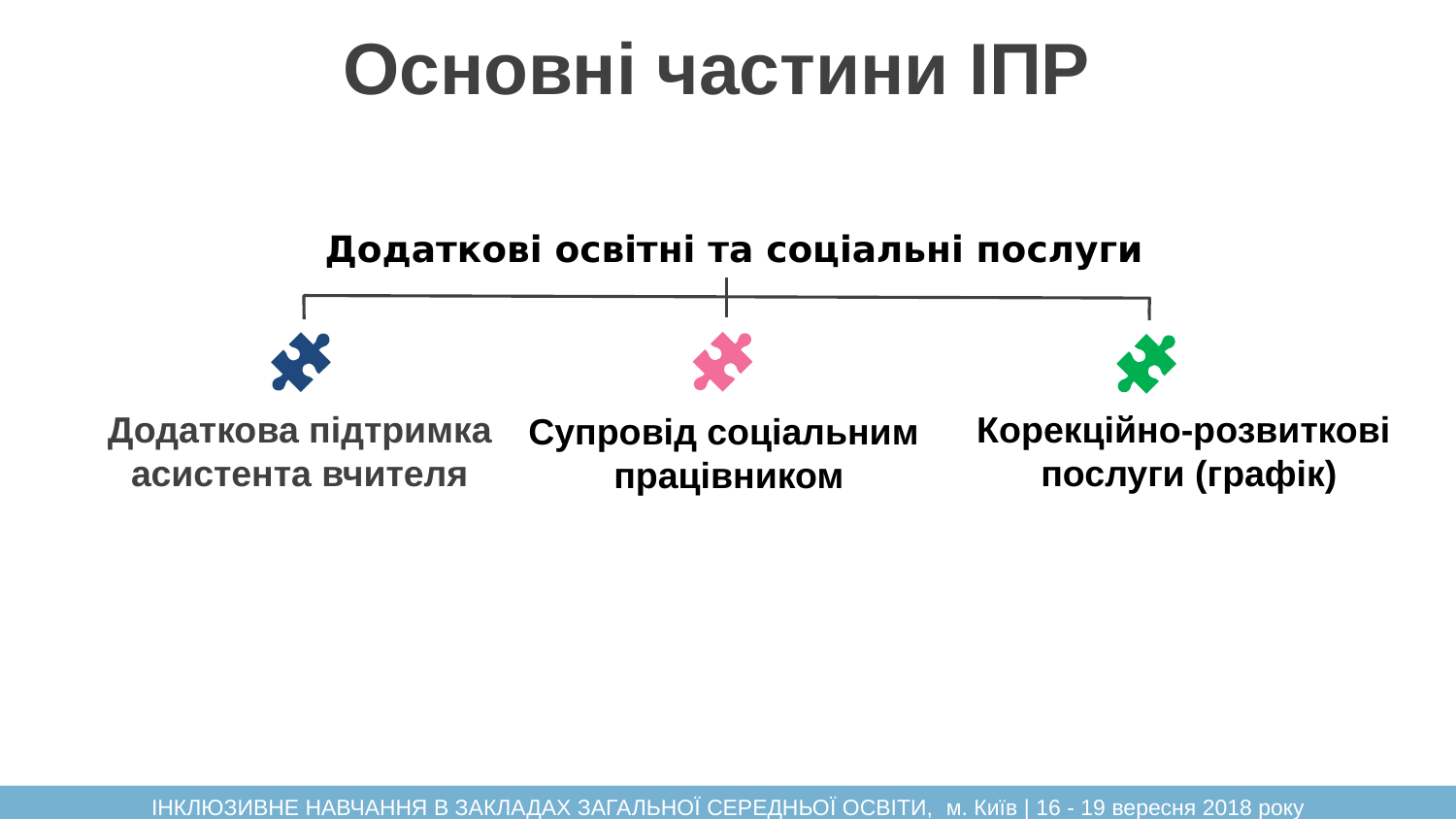

# Основні частини ІПР
Додаткові освітні та соціальні послуги

Корекційно-розвиткові
послуги (графік)
Додаткова підтримка
асистента вчителя
Супровід соціальним
працівником
Your Text  Here
ІНКЛЮЗИВНЕ НАВЧАННЯ В ЗАКЛАДАХ ЗАГАЛЬНОЇ СЕРЕДНЬОЇ ОСВІТИ,  м. Київ | 16 - 19 вересня 2018 року